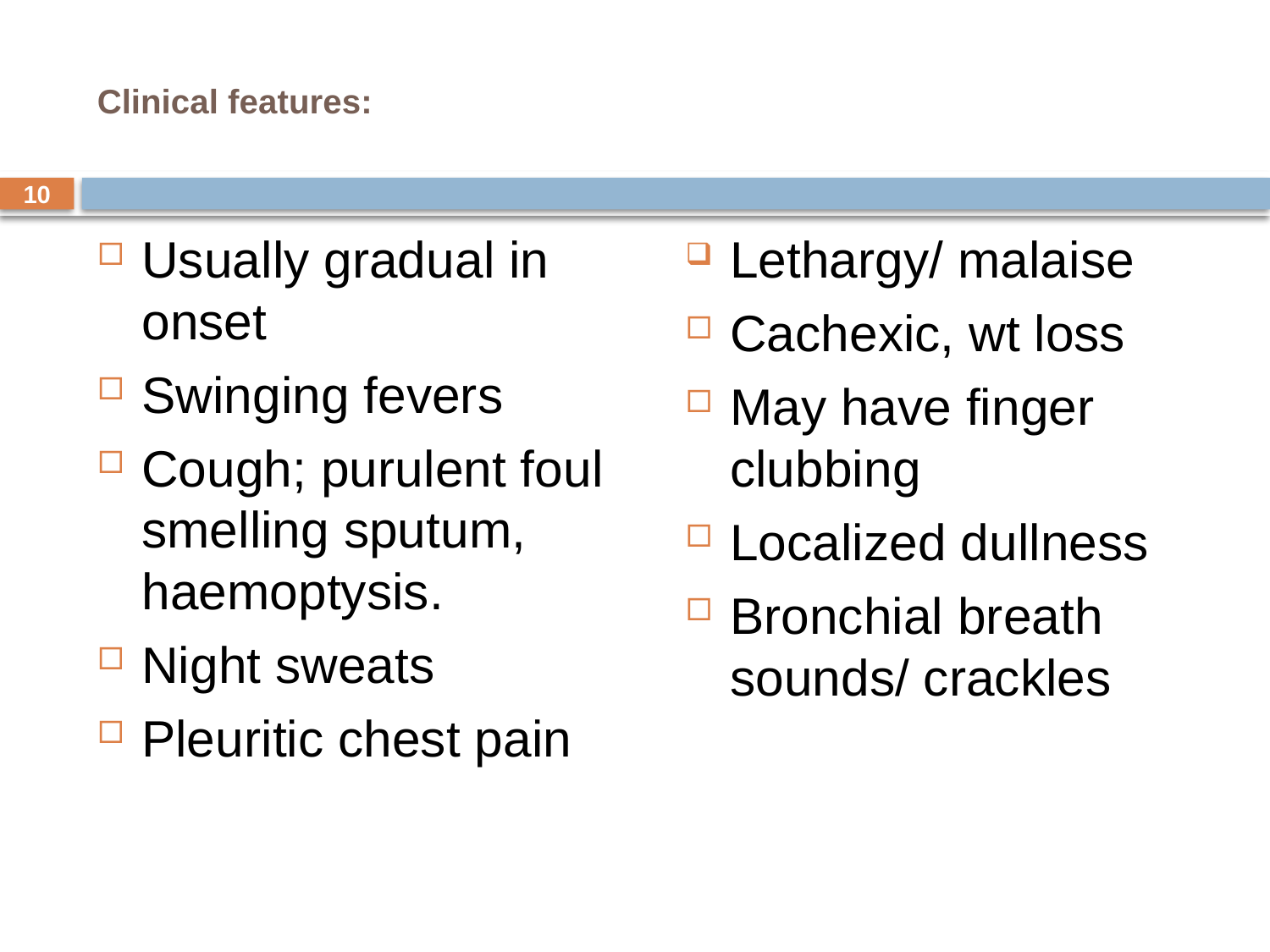

# Clinical features:
10
Usually gradual in onset
Swinging fevers
Cough; purulent foul smelling sputum, haemoptysis.
Night sweats
Pleuritic chest pain

Lethargy/ malaise
Cachexic, wt loss
May have finger clubbing
Localized dullness
Bronchial breath sounds/ crackles